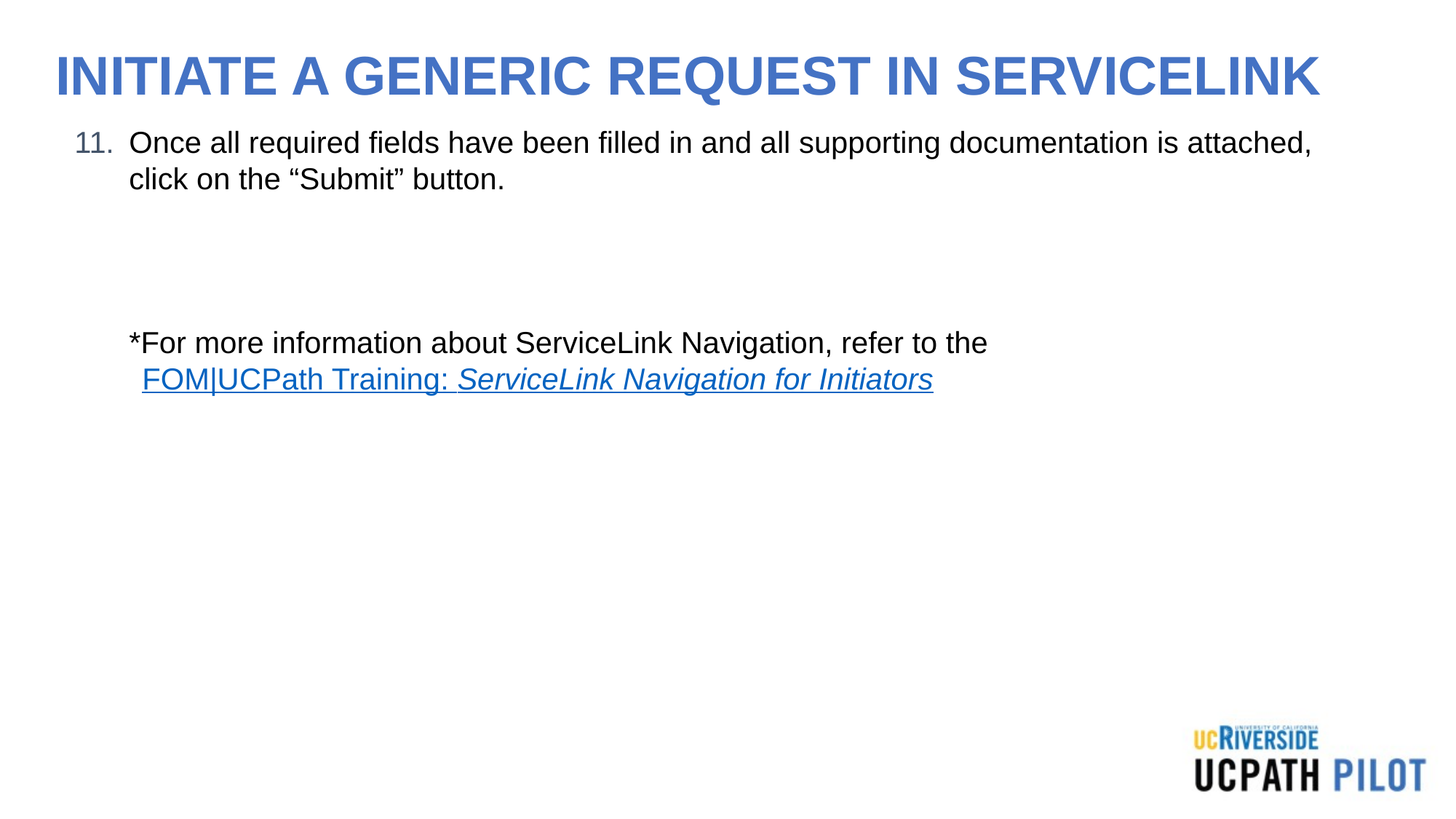

# INITIATE A GENERIC REQUEST IN SERVICELINK
Once all required fields have been filled in and all supporting documentation is attached, click on the “Submit” button.

*For more information about ServiceLink Navigation, refer to the                          FOM|UCPath Training: ServiceLink Navigation for Initiators